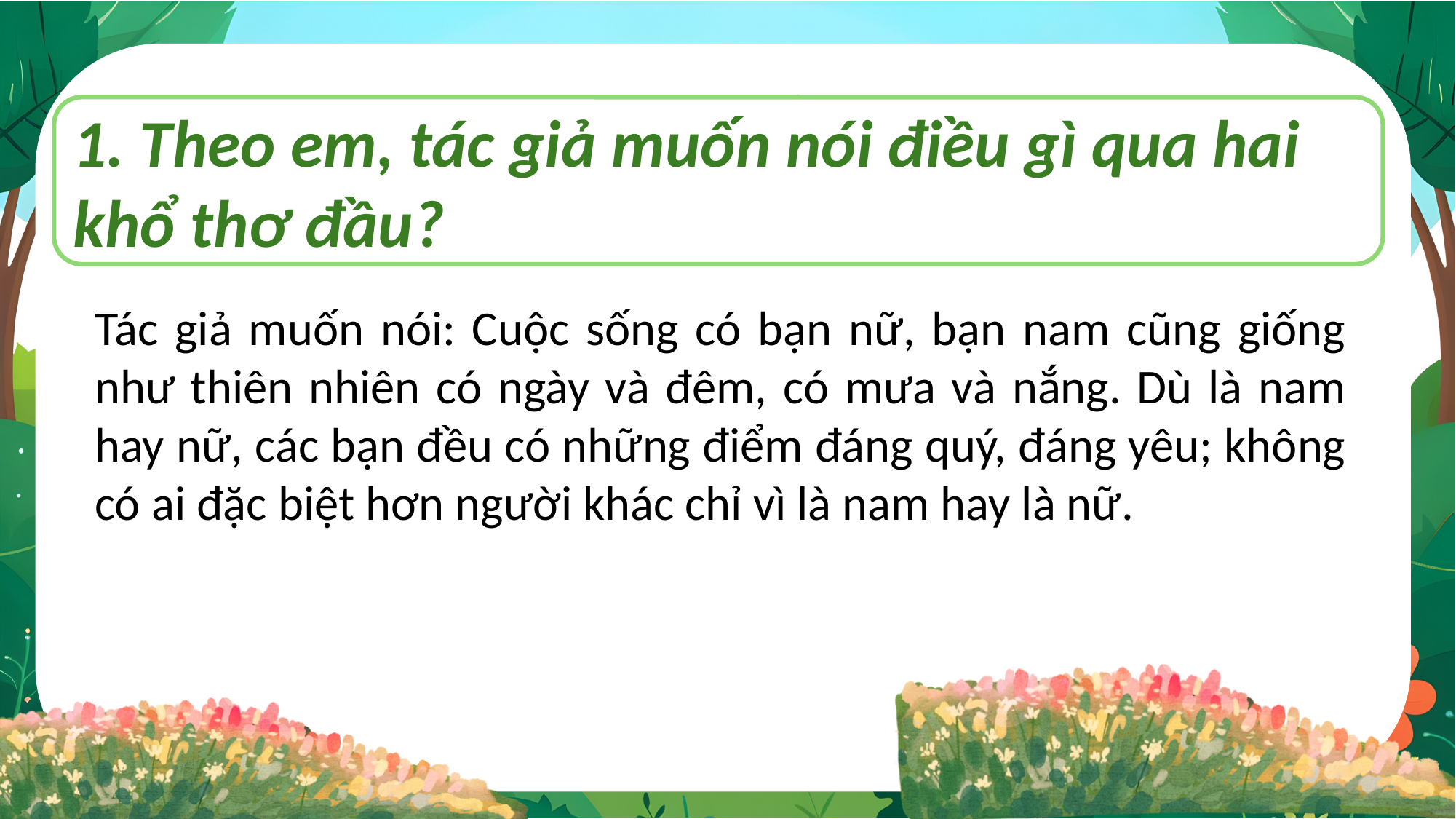

1. Theo em, tác giả muốn nói điều gì qua hai khổ thơ đầu?
Tác giả muốn nói: Cuộc sống có bạn nữ, bạn nam cũng giống như thiên nhiên có ngày và đêm, có mưa và nắng. Dù là nam hay nữ, các bạn đều có những điểm đáng quý, đáng yêu; không có ai đặc biệt hơn người khác chỉ vì là nam hay là nữ.